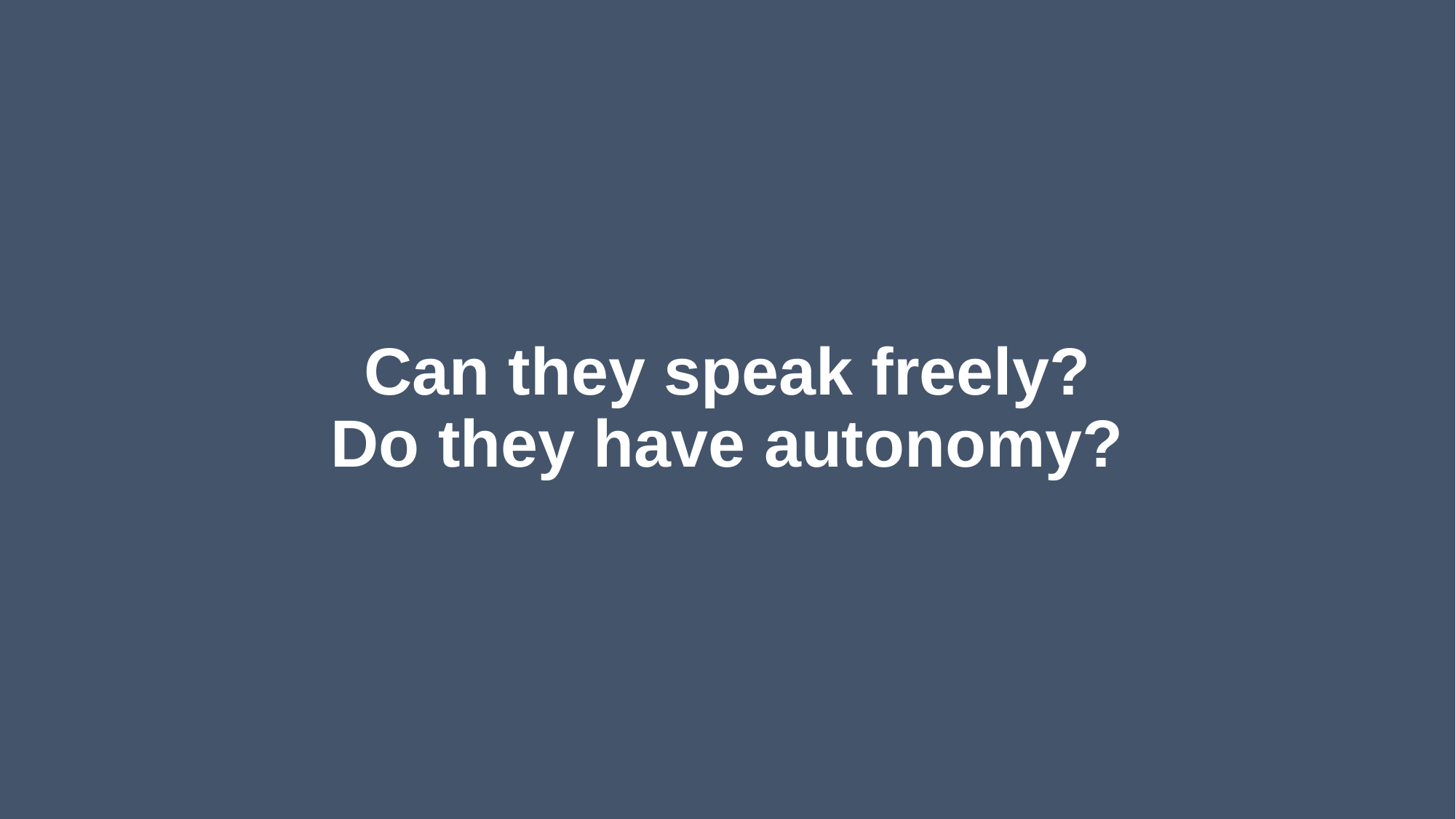

# Can they speak freely? Do they have autonomy?